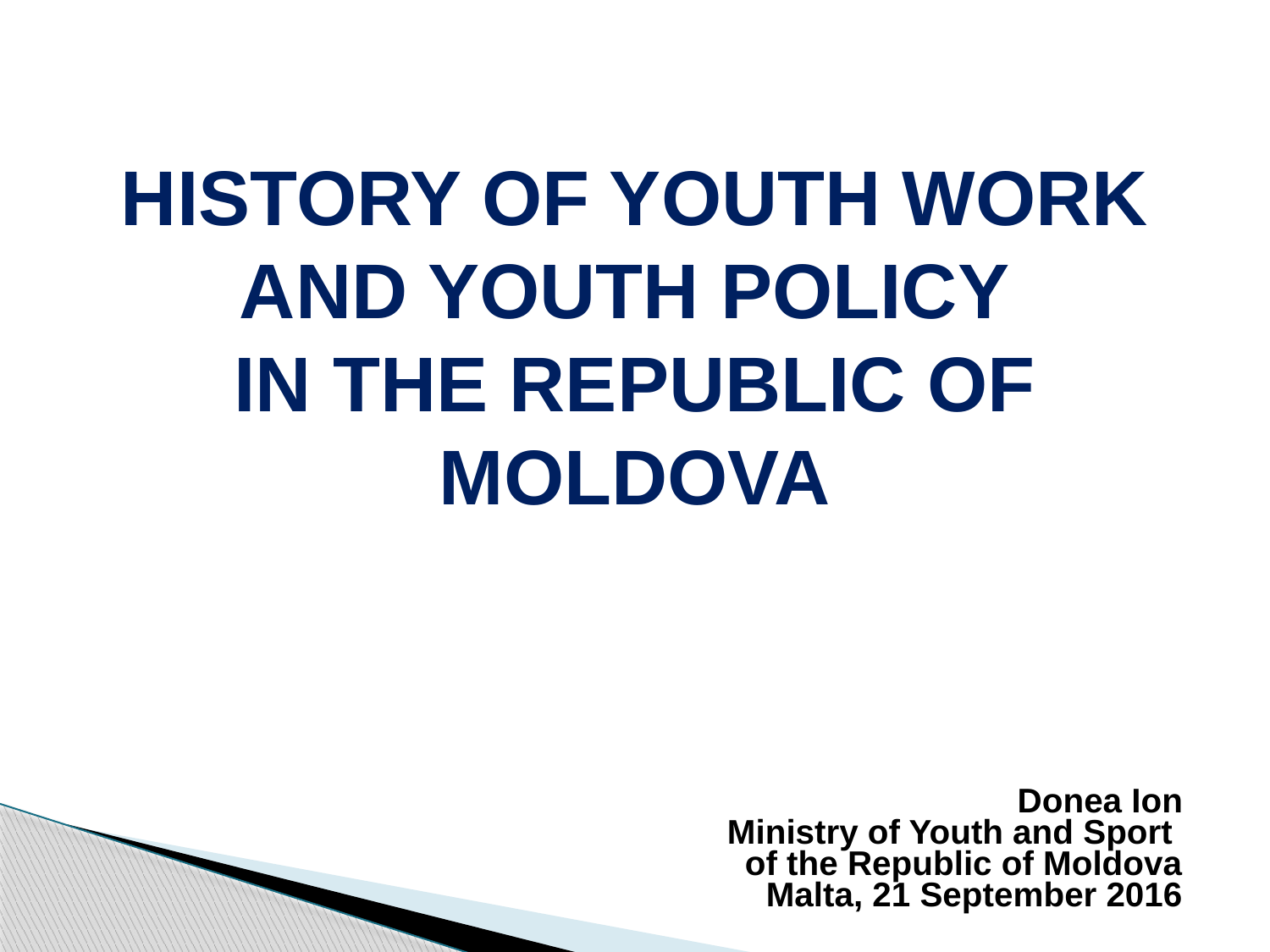

# HISTORY OF YOUTH WORK AND YOUTH POLICY IN THE REPUBLIC OF MOLDOVA

Donea Ion
Ministry of Youth and Sport
of the Republic of Moldova
Malta, 21 September 2016